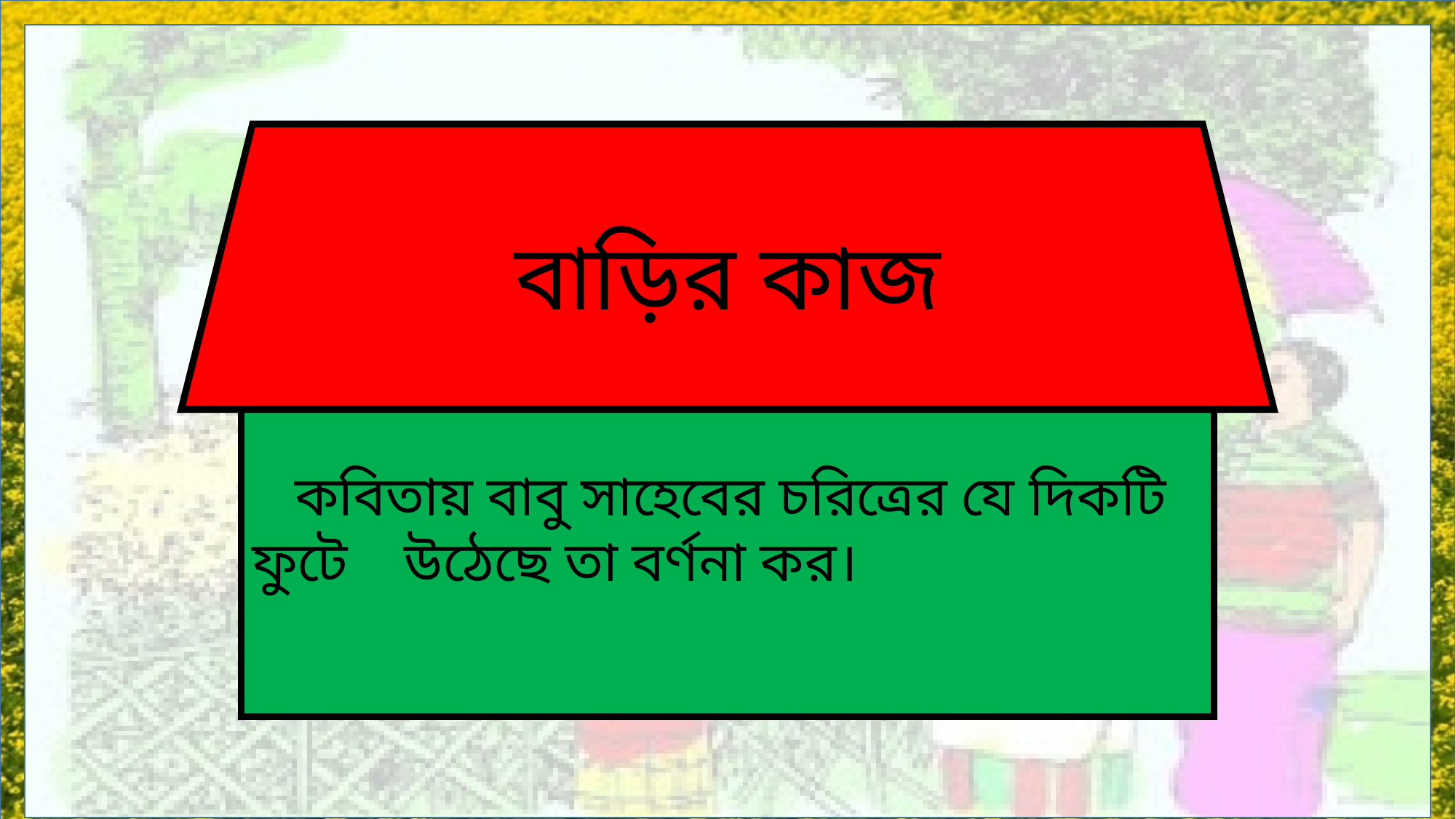

বাড়ির কাজ
   কবিতায় বাবু সাহেবের চরিত্রের যে দিকটি ফুটে    উঠেছে তা বর্ণনা কর।